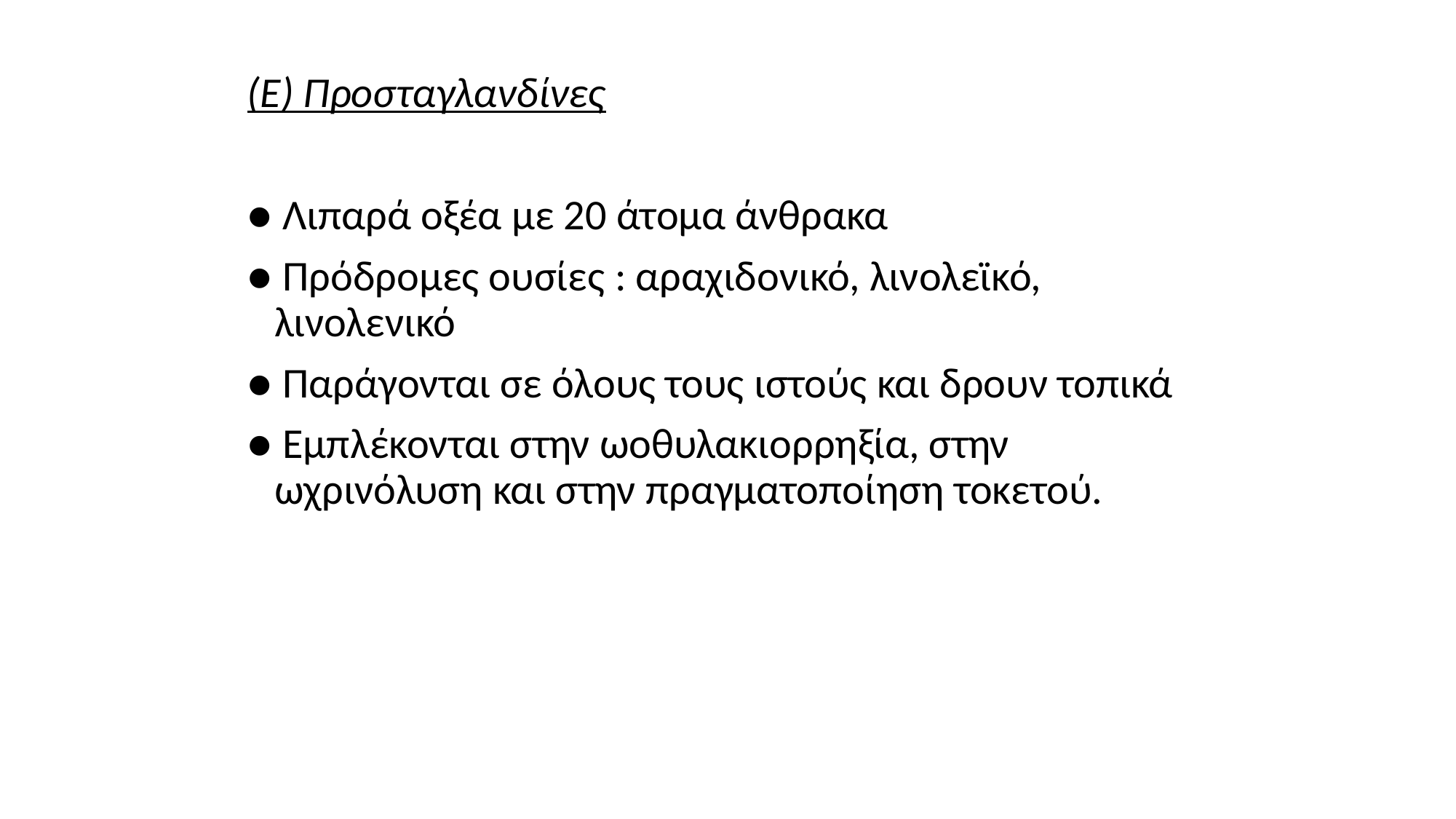

(Ε) Προσταγλανδίνες

● Λιπαρά οξέα με 20 άτομα άνθρακα
● Πρόδρομες ουσίες : αραχιδονικό, λινολεϊκό, λινολενικό
● Παράγονται σε όλους τους ιστούς και δρουν τοπικά
● Εμπλέκονται στην ωοθυλακιορρηξία, στην ωχρινόλυση και στην πραγματοποίηση τοκετού.